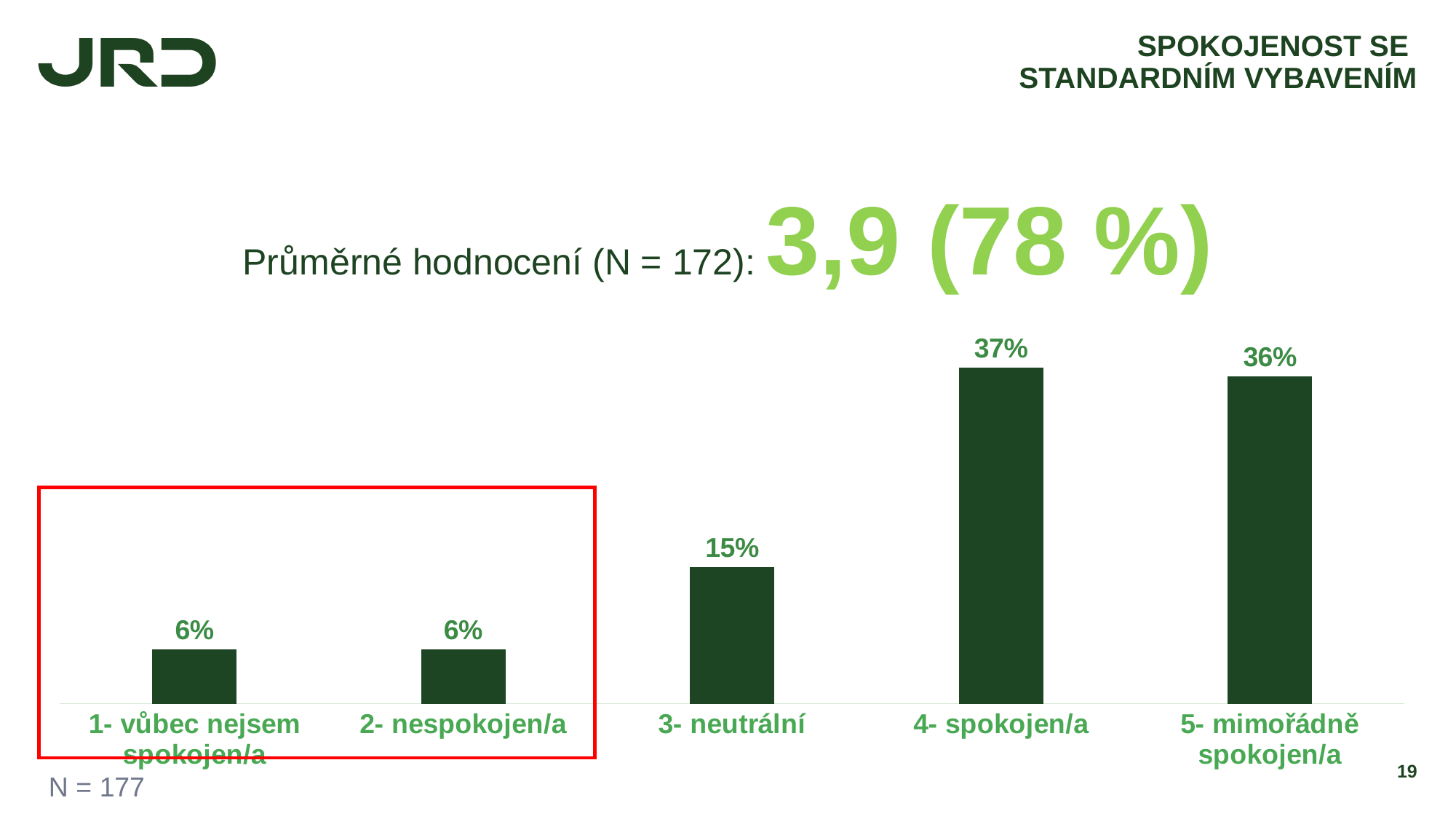

# SPOKOJENOST SE STANDARDNÍM VYBAVENÍM
Průměrné hodnocení (N = 172): 3,9 (78 %)

### Chart

| Category | Řada 1 |
|---|---|
| 1- vůbec nejsem spokojen/a | 0.06 |
| 2- nespokojen/a | 0.06 |
| 3- neutrální | 0.15 |
| 4- spokojen/a | 0.37 |
| 5- mimořádně spokojen/a | 0.36 |
19
N = 177